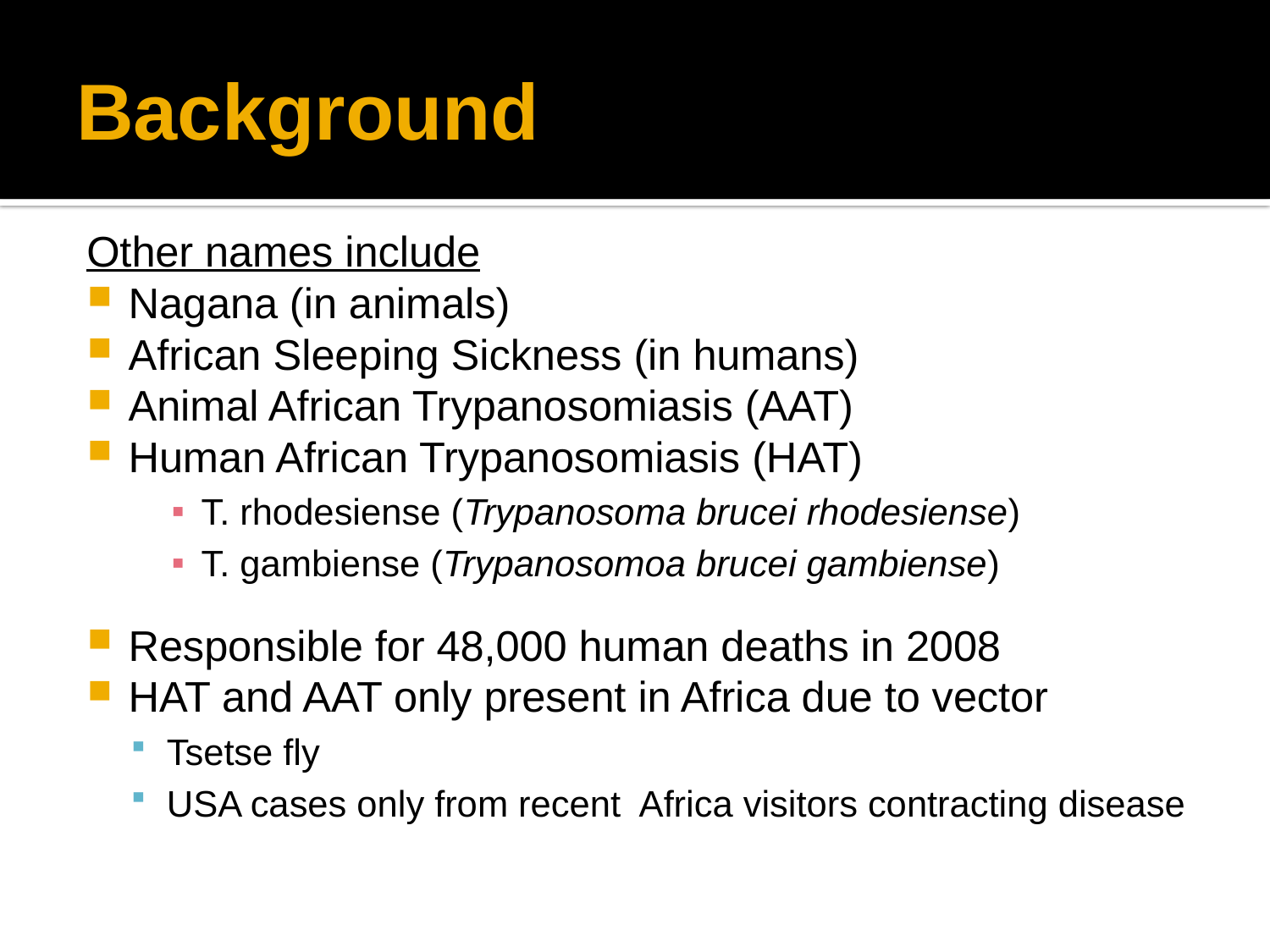

# Background
Other names include
Nagana (in animals)
African Sleeping Sickness (in humans)
Animal African Trypanosomiasis (AAT)
Human African Trypanosomiasis (HAT)
T. rhodesiense (Trypanosoma brucei rhodesiense)
T. gambiense (Trypanosomoa brucei gambiense)

Responsible for 48,000 human deaths in 2008
HAT and AAT only present in Africa due to vector
Tsetse fly
USA cases only from recent  Africa visitors contracting disease